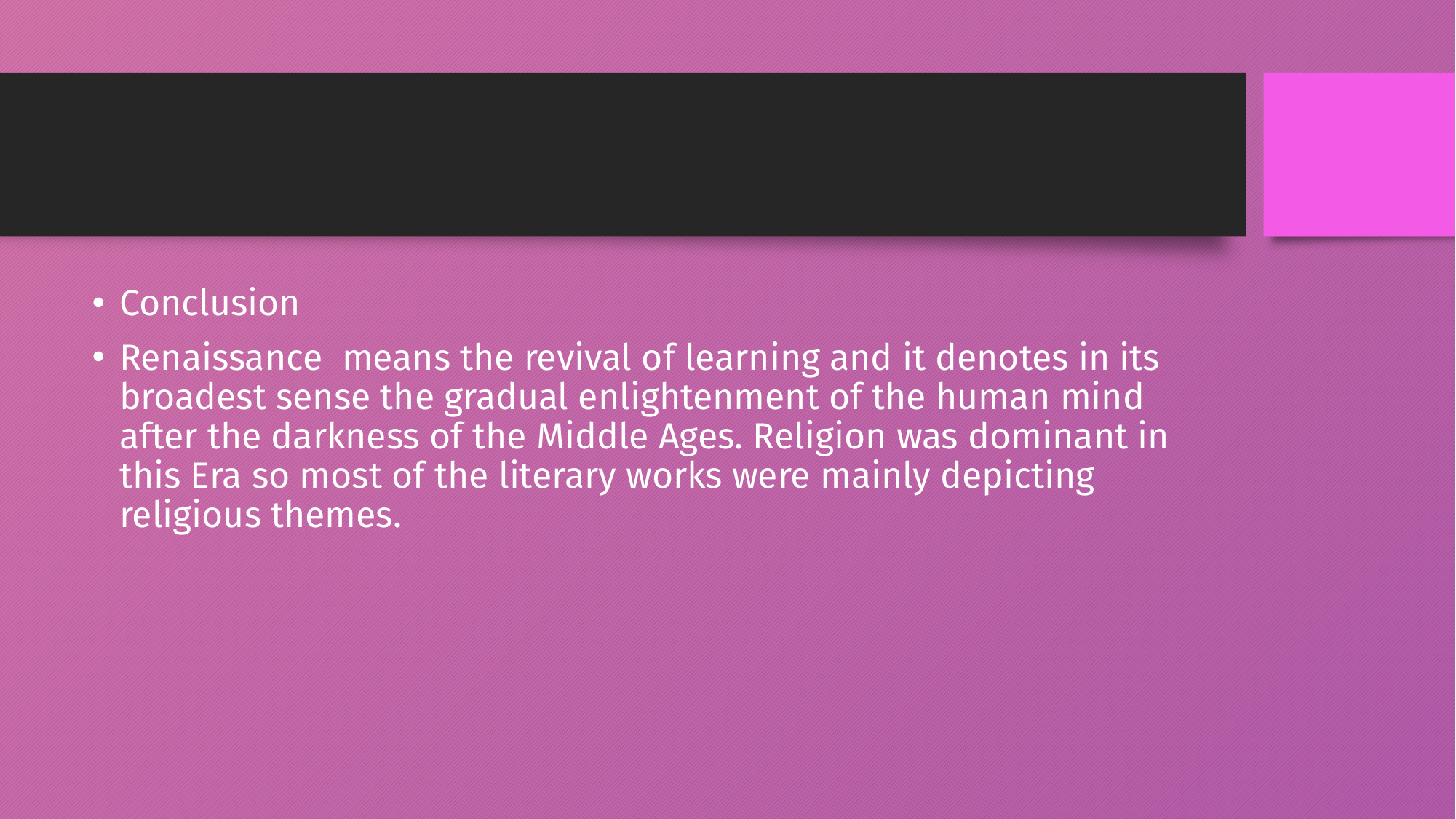

Conclusion
Renaissance  means the revival of learning and it denotes in its broadest sense the gradual enlightenment of the human mind after the darkness of the Middle Ages. Religion was dominant in this Era so most of the literary works were mainly depicting religious themes.